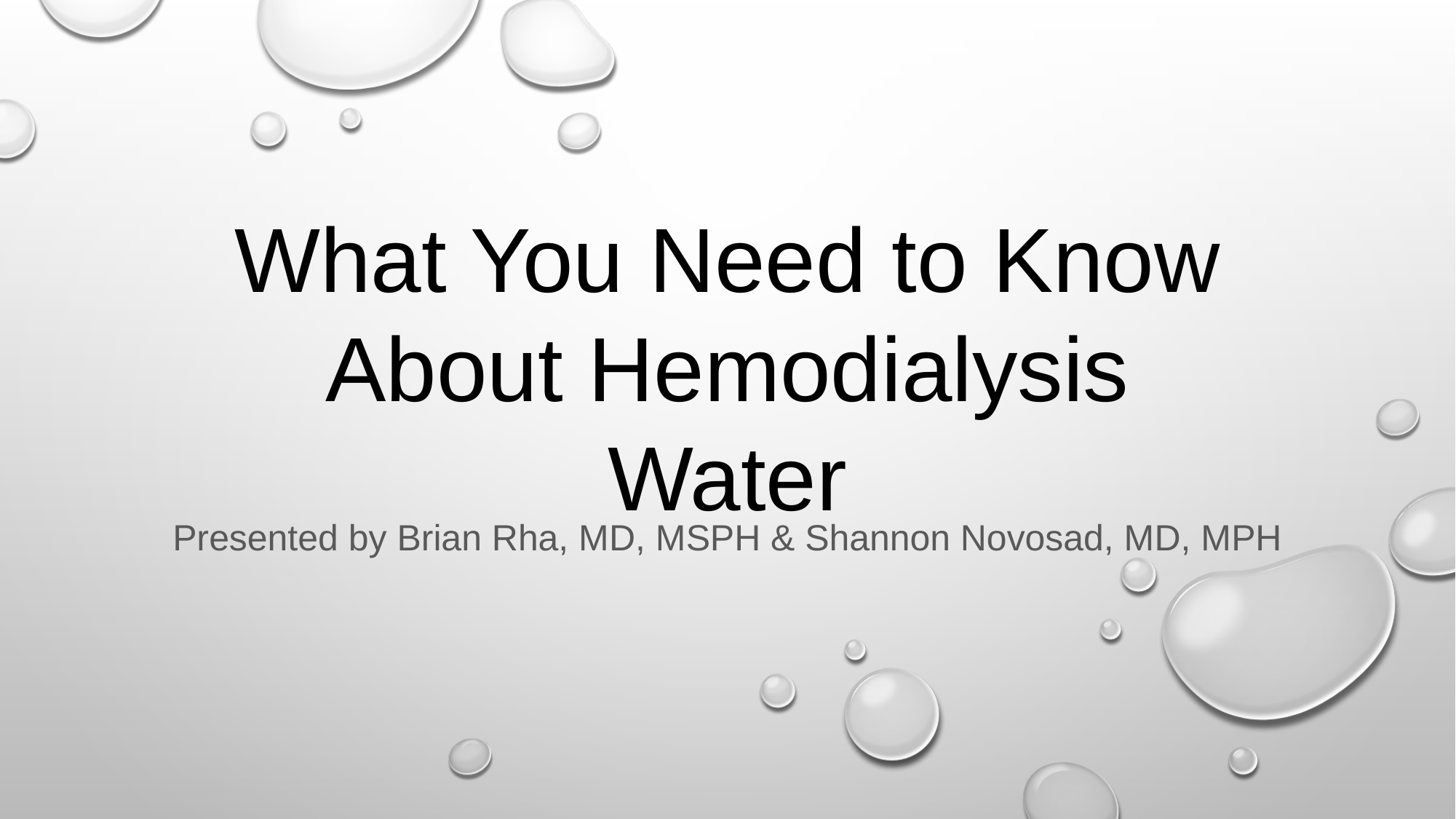

What You Need to Know About Hemodialysis Water
Presented by Brian Rha, MD, MSPH & Shannon Novosad, MD, MPH